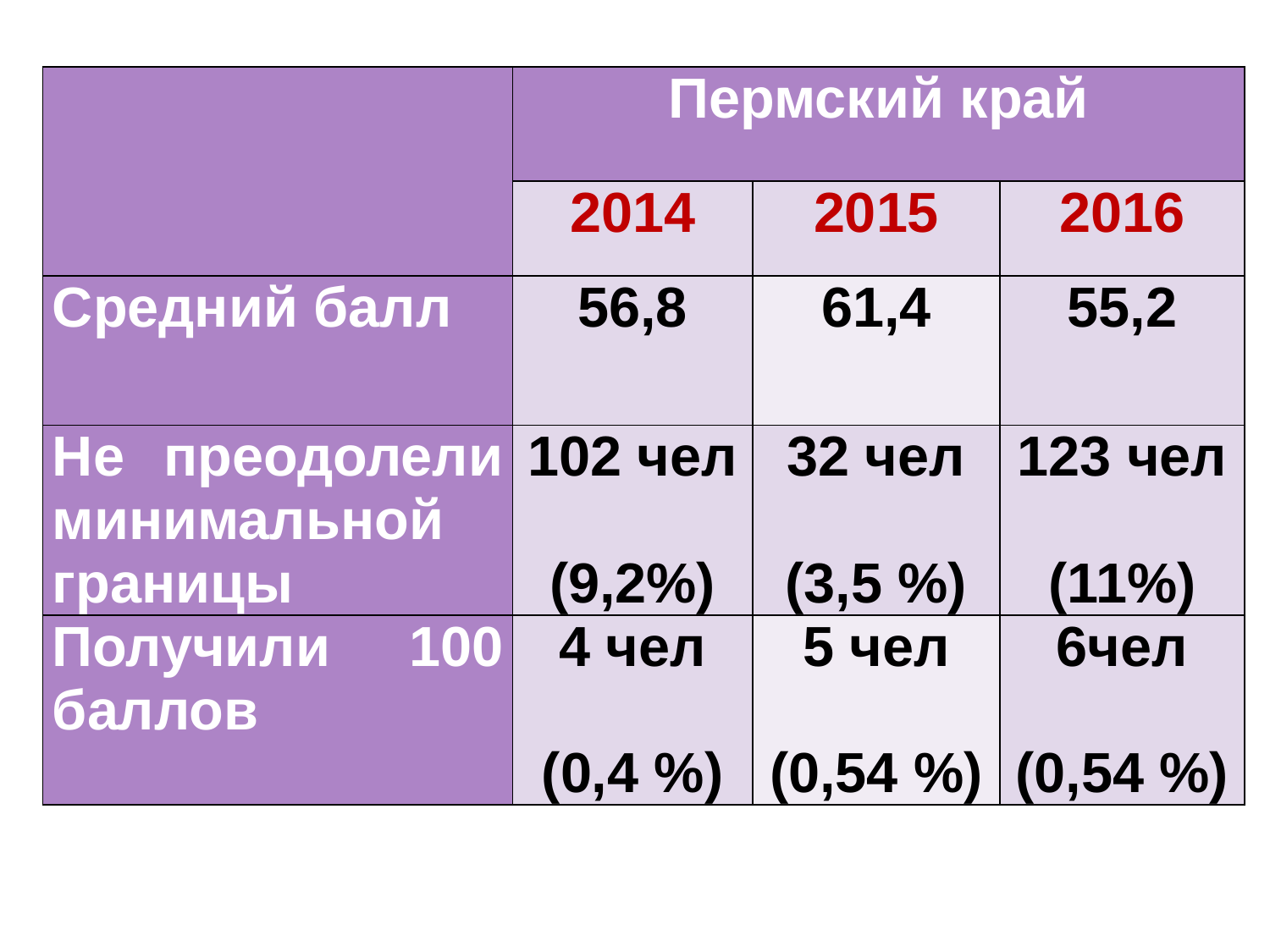

|  | Пермский край |  |  |
| --- | --- | --- | --- |
|  | 2014 | 2015 | 2016 |
| Средний балл | 56,8 | 61,4 | 55,2 |
| Не преодолели минимальной границы | 102 чел (9,2%) | 32 чел (3,5 %) | 123 чел (11%) |
| Получили 100 баллов | 4 чел (0,4 %) | 5 чел (0,54 %) | 6чел (0,54 %) |